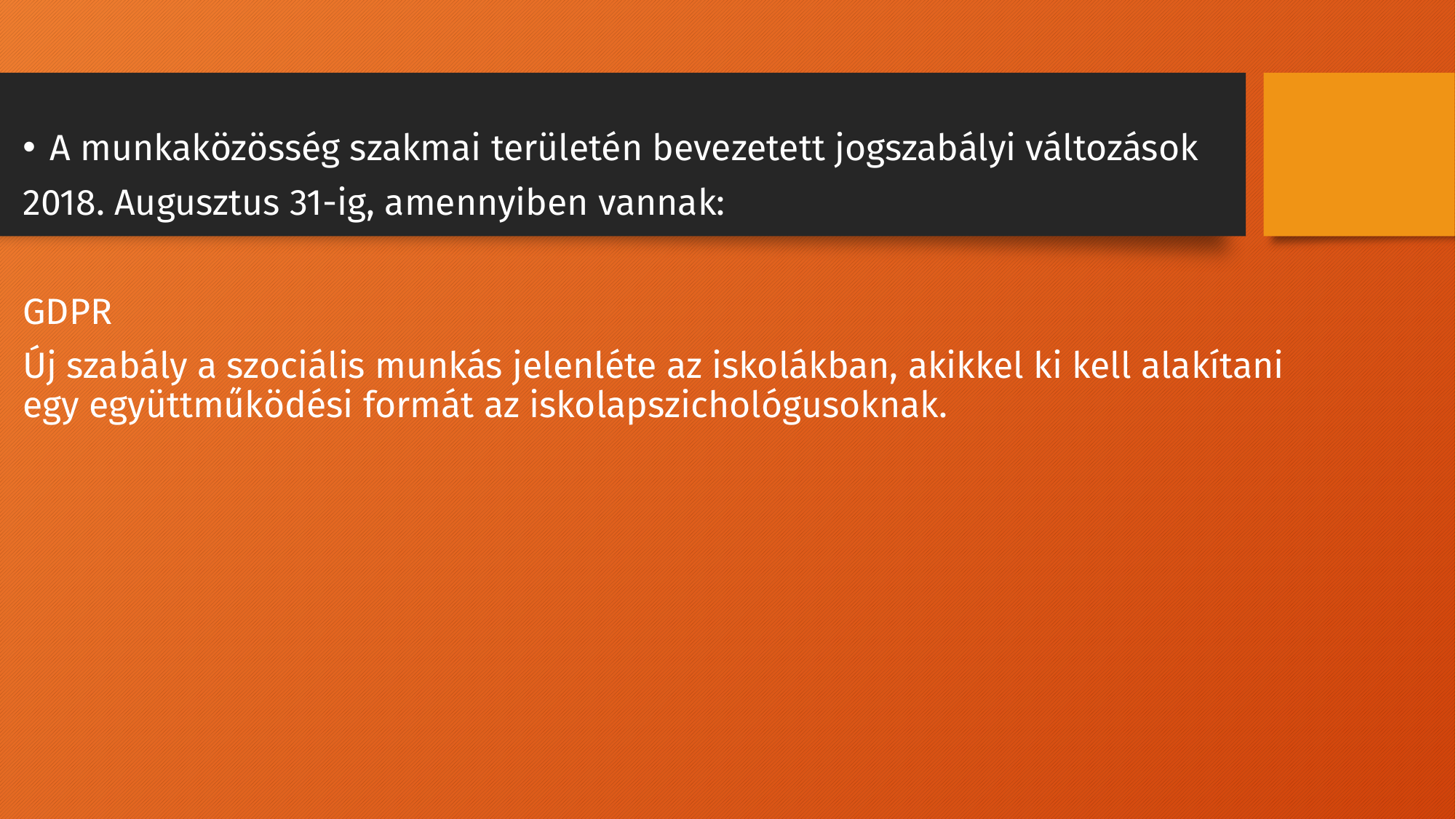

A munkaközösség szakmai területén bevezetett jogszabályi változások
2018. Augusztus 31-ig, amennyiben vannak:

GDPR
Új szabály a szociális munkás jelenléte az iskolákban, akikkel ki kell alakítani egy együttműködési formát az iskolapszichológusoknak.